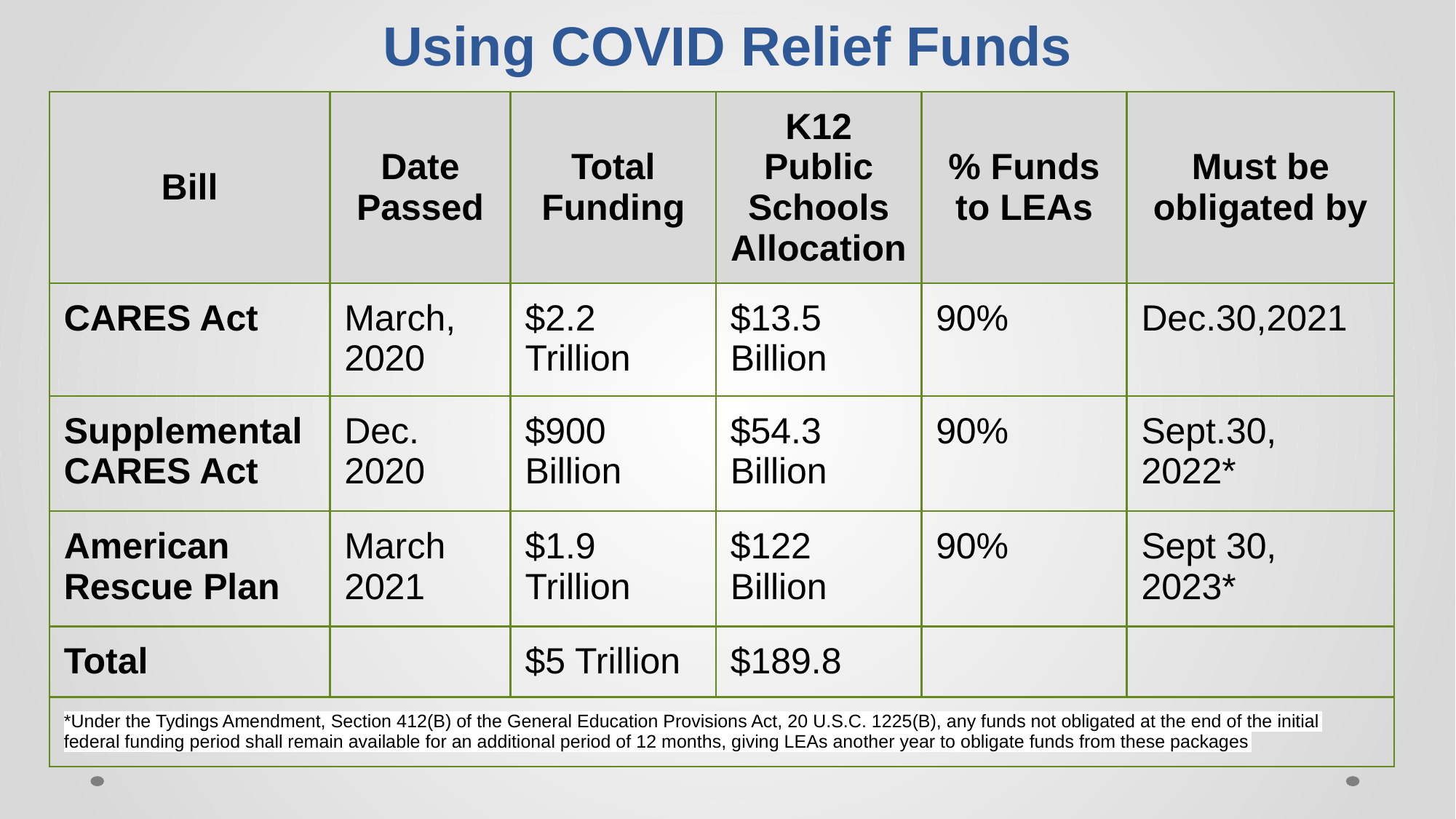

# Using COVID Relief Funds
| Bill | Date Passed | Total Funding | K12 Public Schools Allocation | % Funds to LEAs | Must be obligated by |
| --- | --- | --- | --- | --- | --- |
| CARES Act | March, 2020 | $2.2 Trillion | $13.5 Billion | 90% | Dec.30,2021 |
| Supplemental CARES Act | Dec. 2020 | $900 Billion | $54.3 Billion | 90% | Sept.30, 2022\* |
| American Rescue Plan | March 2021 | $1.9 Trillion | $122 Billion | 90% | Sept 30, 2023\* |
| Total |  | $5 Trillion | $189.8 |  |  |
| \*Under the Tydings Amendment, Section 412(B) of the General Education Provisions Act, 20 U.S.C. 1225(B), any funds not obligated at the end of the initial federal funding period shall remain available for an additional period of 12 months, giving LEAs another year to obligate funds from these packages |  |  |  |  |  |